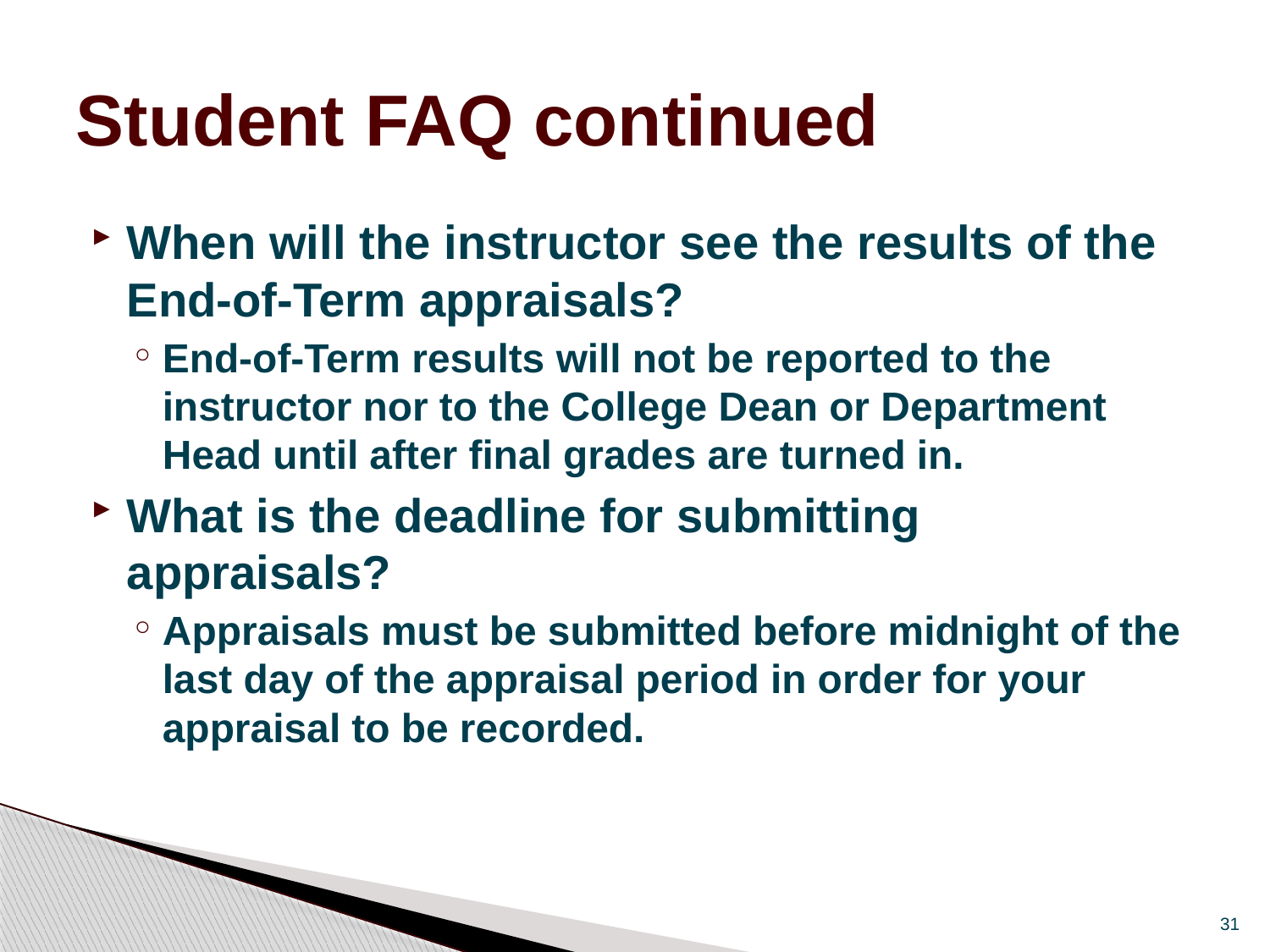

# Student FAQ continued
When will the instructor see the results of the End-of-Term appraisals?
End-of-Term results will not be reported to the instructor nor to the College Dean or Department Head until after final grades are turned in.
What is the deadline for submitting appraisals?
Appraisals must be submitted before midnight of the last day of the appraisal period in order for your appraisal to be recorded.

31